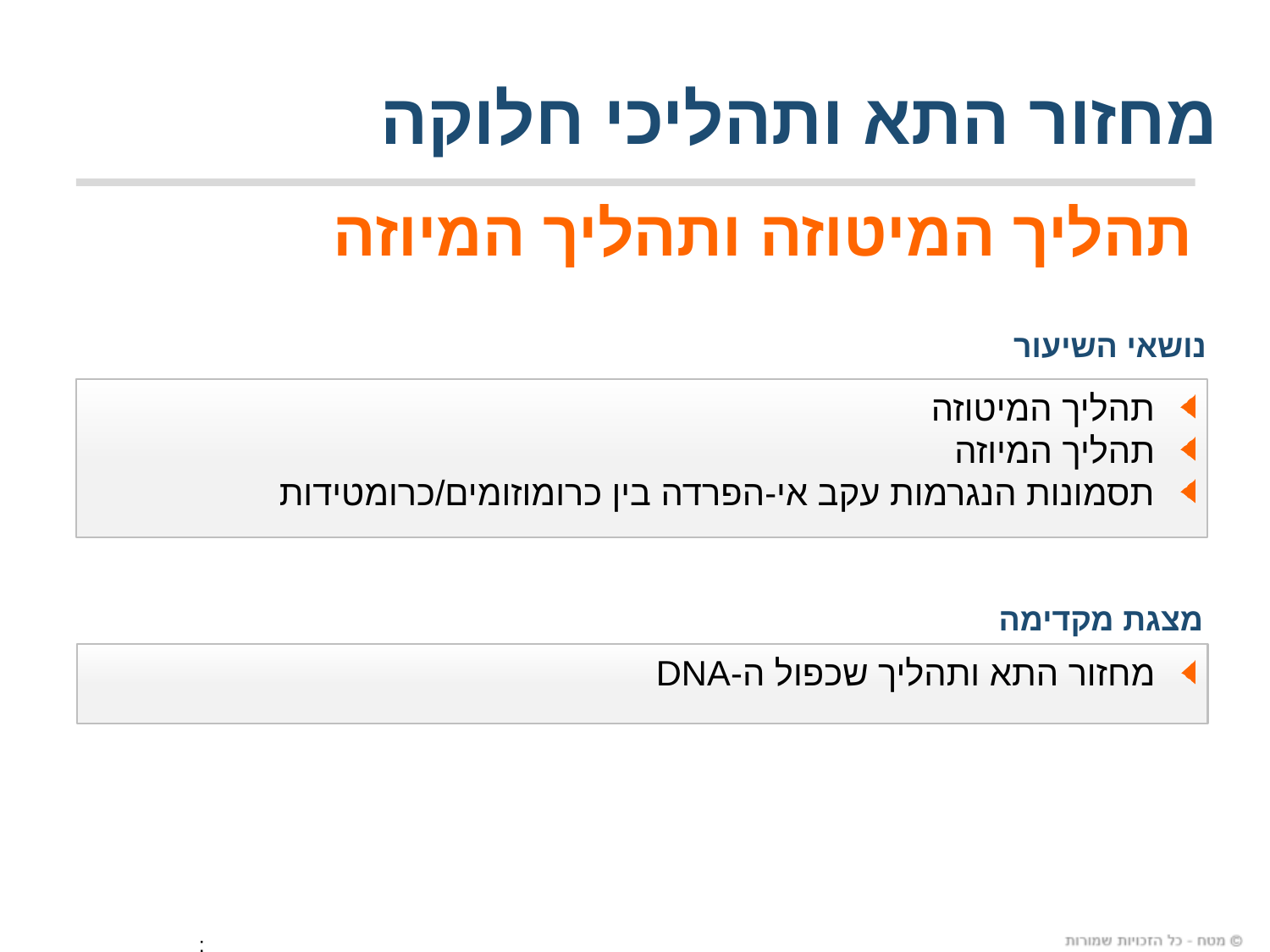

מחזור התא ותהליכי חלוקה

תהליך המיטוזה ותהליך המיוזה
נושאי השיעור
 תהליך המיטוזה
 תהליך המיוזה
 תסמונות הנגרמות עקב אי-הפרדה בין כרומוזומים/כרומטידות
מצגת מקדימה
 מחזור התא ותהליך שכפול ה-DNA
התמונות במצגת: shutterstock.com